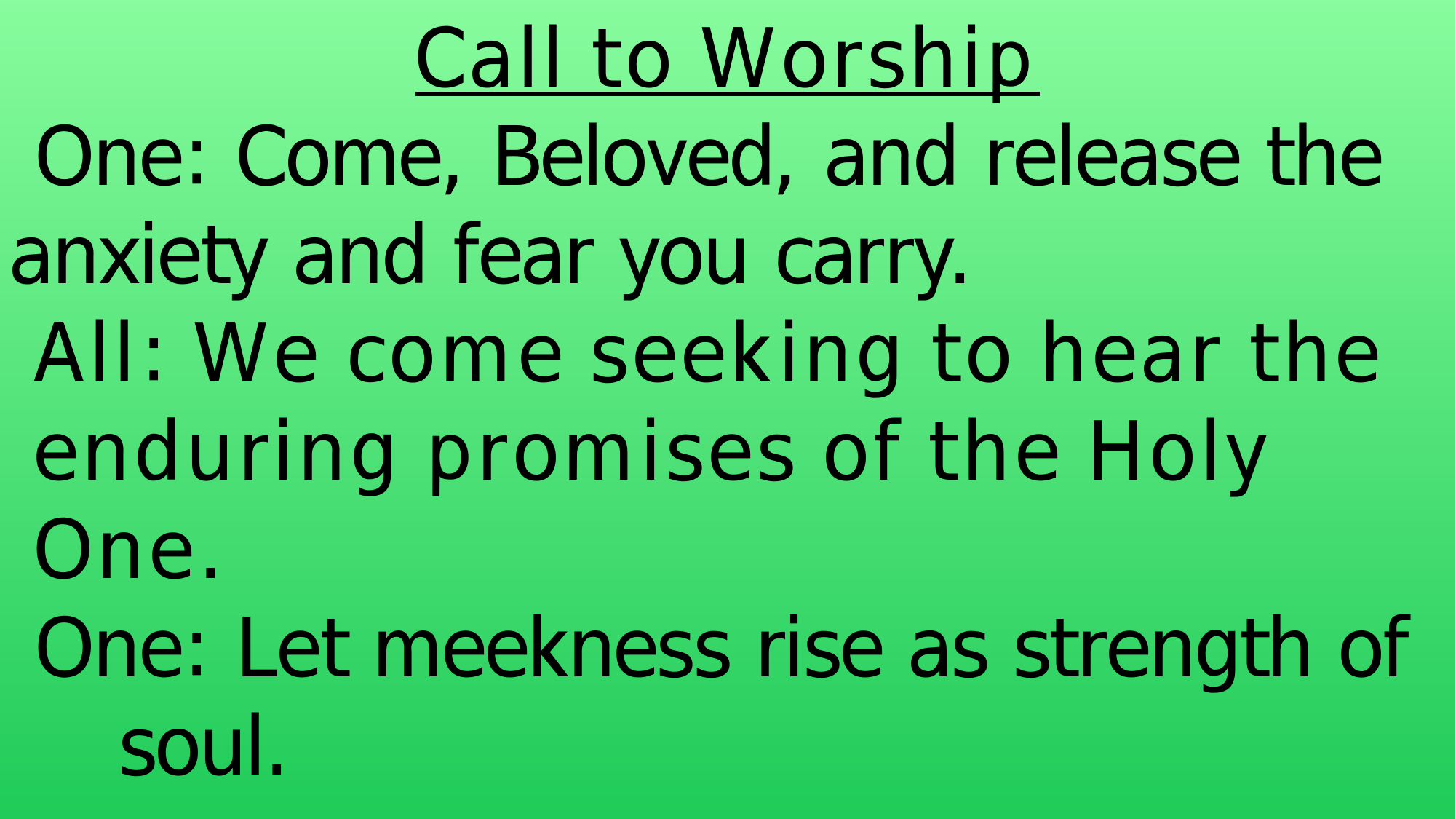

Call to Worship
 One: Come, Beloved, and release the 	anxiety and fear you carry.
 All: We come seeking to hear the
 enduring promises of the Holy
 One.
 One: Let meekness rise as strength of 	soul.